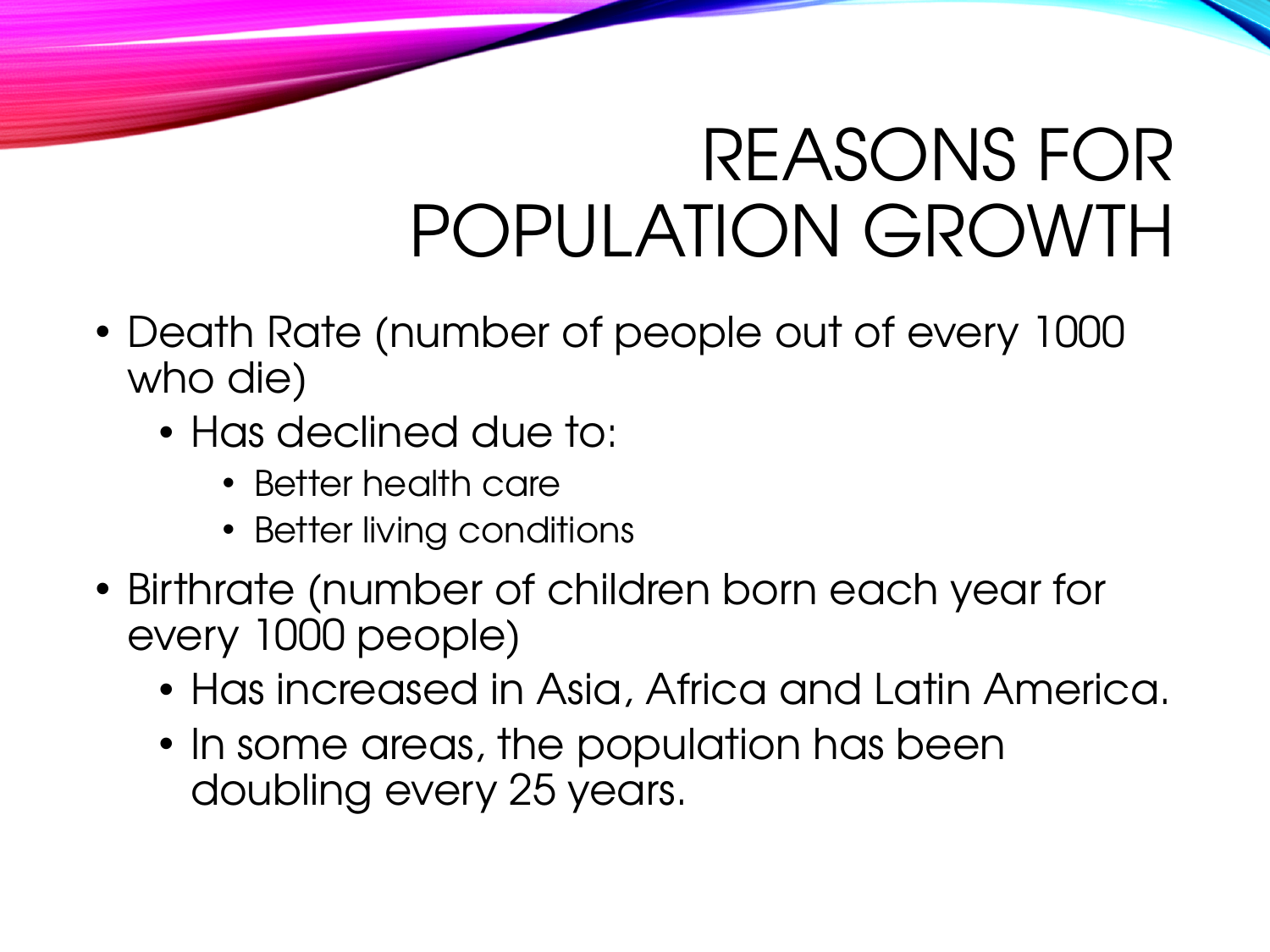

# Reasons for population growth
Death Rate (number of people out of every 1000 who die)
Has declined due to:
Better health care
Better living conditions
Birthrate (number of children born each year for every 1000 people)
Has increased in Asia, Africa and Latin America.
In some areas, the population has been doubling every 25 years.